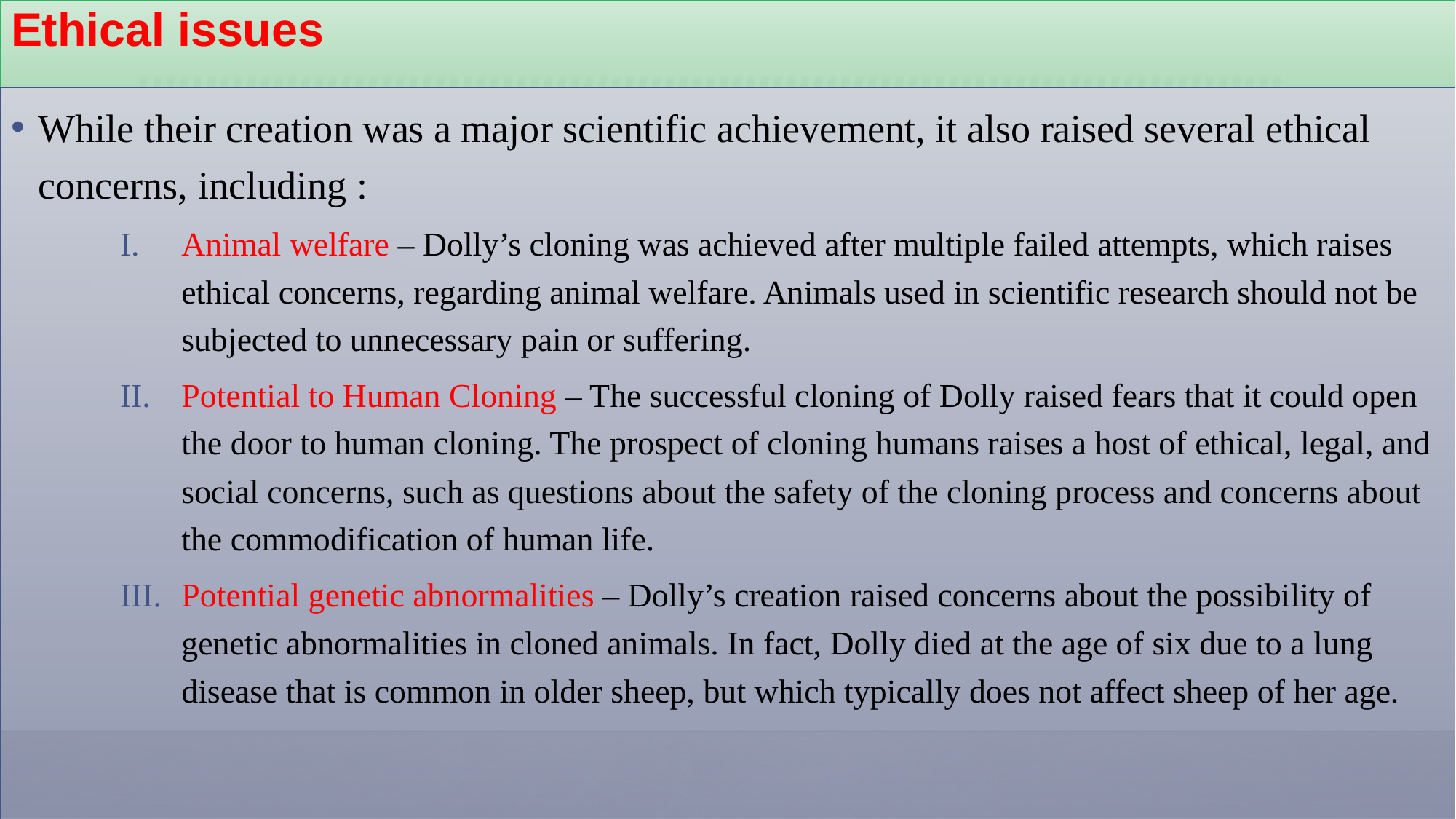

# Ethical issues
While their creation was a major scientific achievement, it also raised several ethical concerns, including :
Animal welfare – Dolly’s cloning was achieved after multiple failed attempts, which raises ethical concerns, regarding animal welfare. Animals used in scientific research should not be subjected to unnecessary pain or suffering.
Potential to Human Cloning – The successful cloning of Dolly raised fears that it could open the door to human cloning. The prospect of cloning humans raises a host of ethical, legal, and social concerns, such as questions about the safety of the cloning process and concerns about the commodification of human life.
Potential genetic abnormalities – Dolly’s creation raised concerns about the possibility of genetic abnormalities in cloned animals. In fact, Dolly died at the age of six due to a lung disease that is common in older sheep, but which typically does not affect sheep of her age.